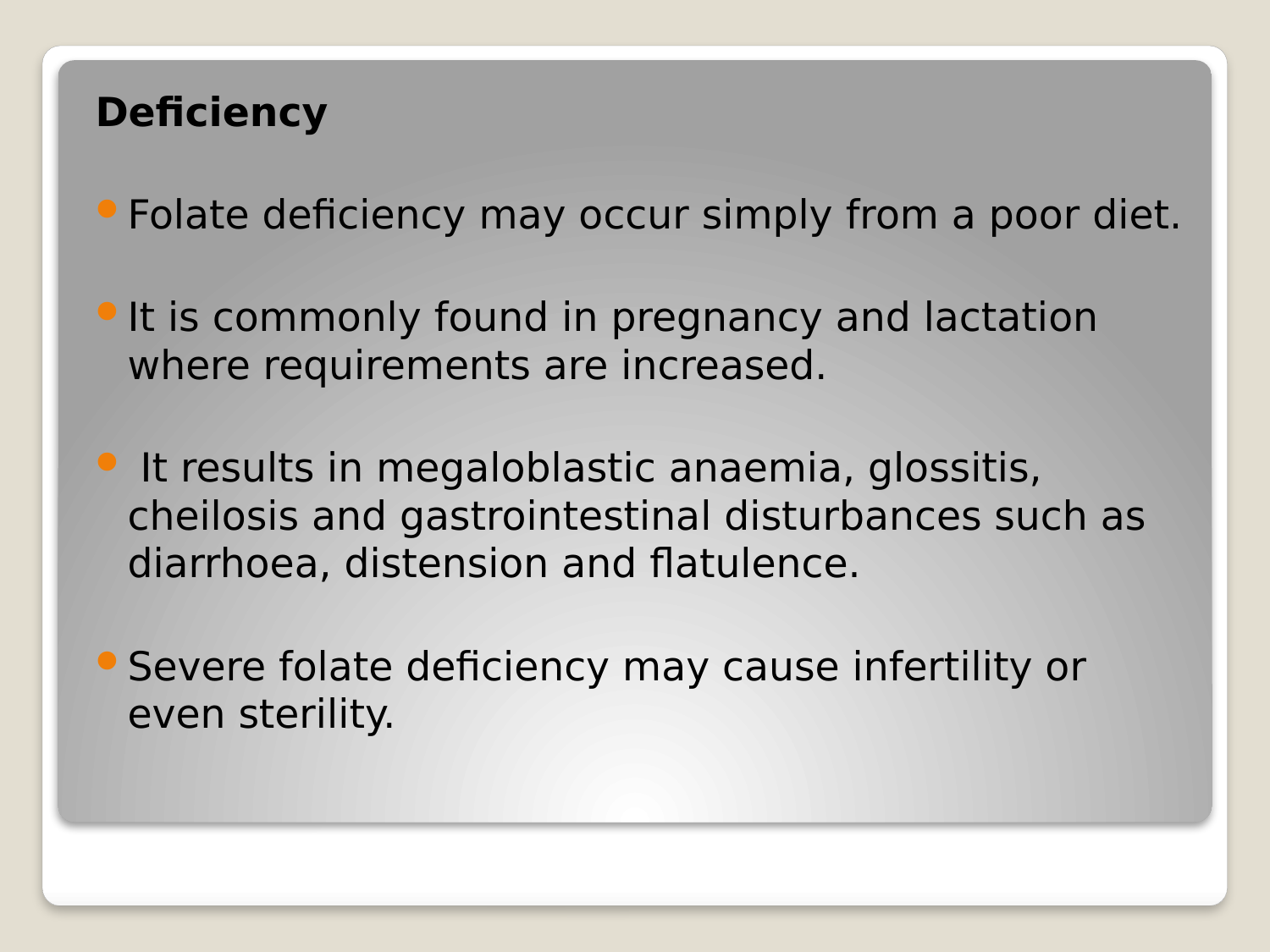

Deficiency

Folate deficiency may occur simply from a poor diet.

It is commonly found in pregnancy and lactation where requirements are increased.

 It results in megaloblastic anaemia, glossitis, cheilosis and gastrointestinal disturbances such as diarrhoea, distension and flatulence.

Severe folate deficiency may cause infertility or even sterility.